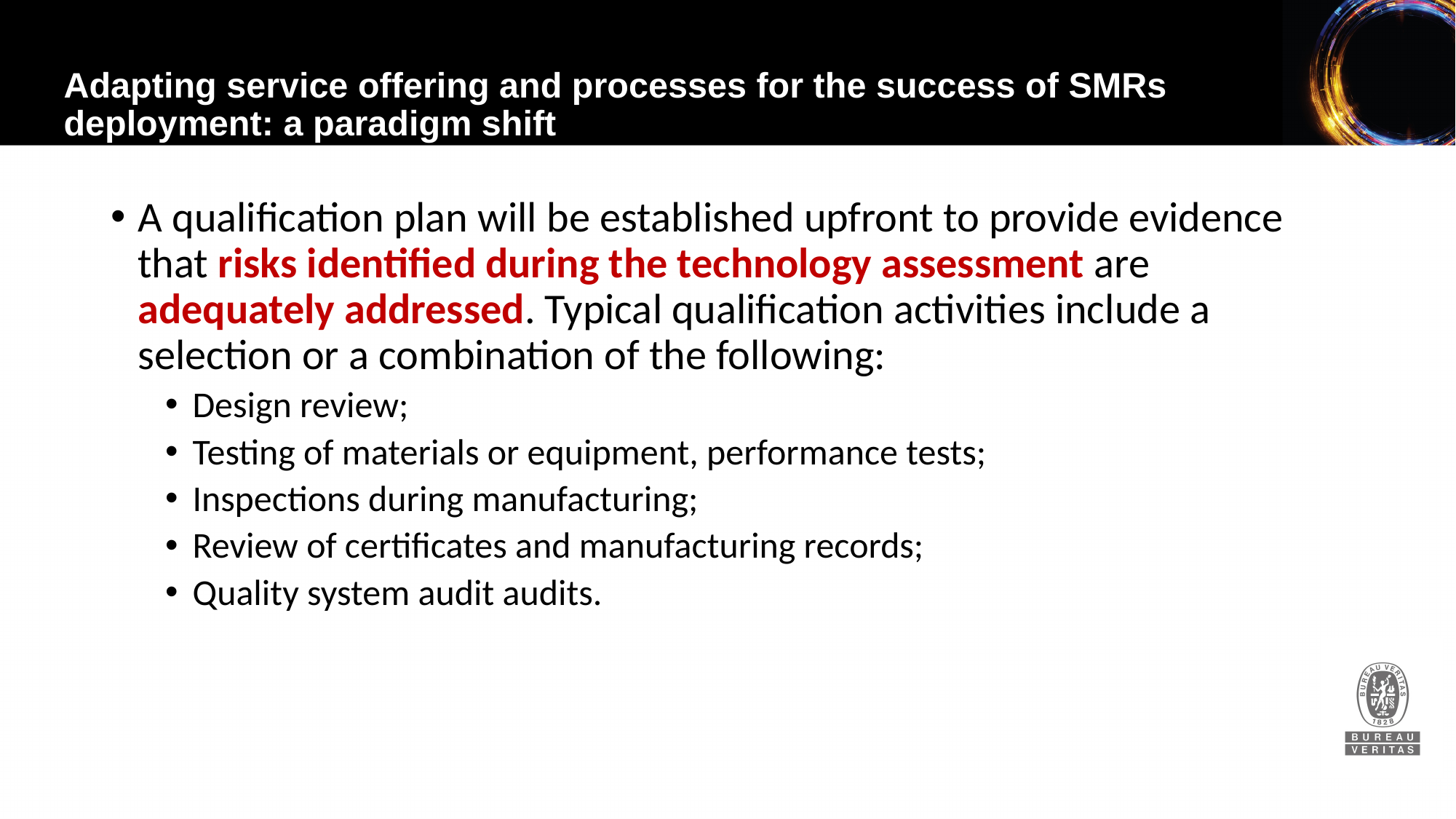

Adapting service offering and processes for the success of SMRs deployment: a paradigm shift

A qualification plan will be established upfront to provide evidence that risks identified during the technology assessment are adequately addressed. Typical qualification activities include a selection or a combination of the following:
Design review;
Testing of materials or equipment, performance tests;
Inspections during manufacturing;
Review of certificates and manufacturing records;
Quality system audit audits.